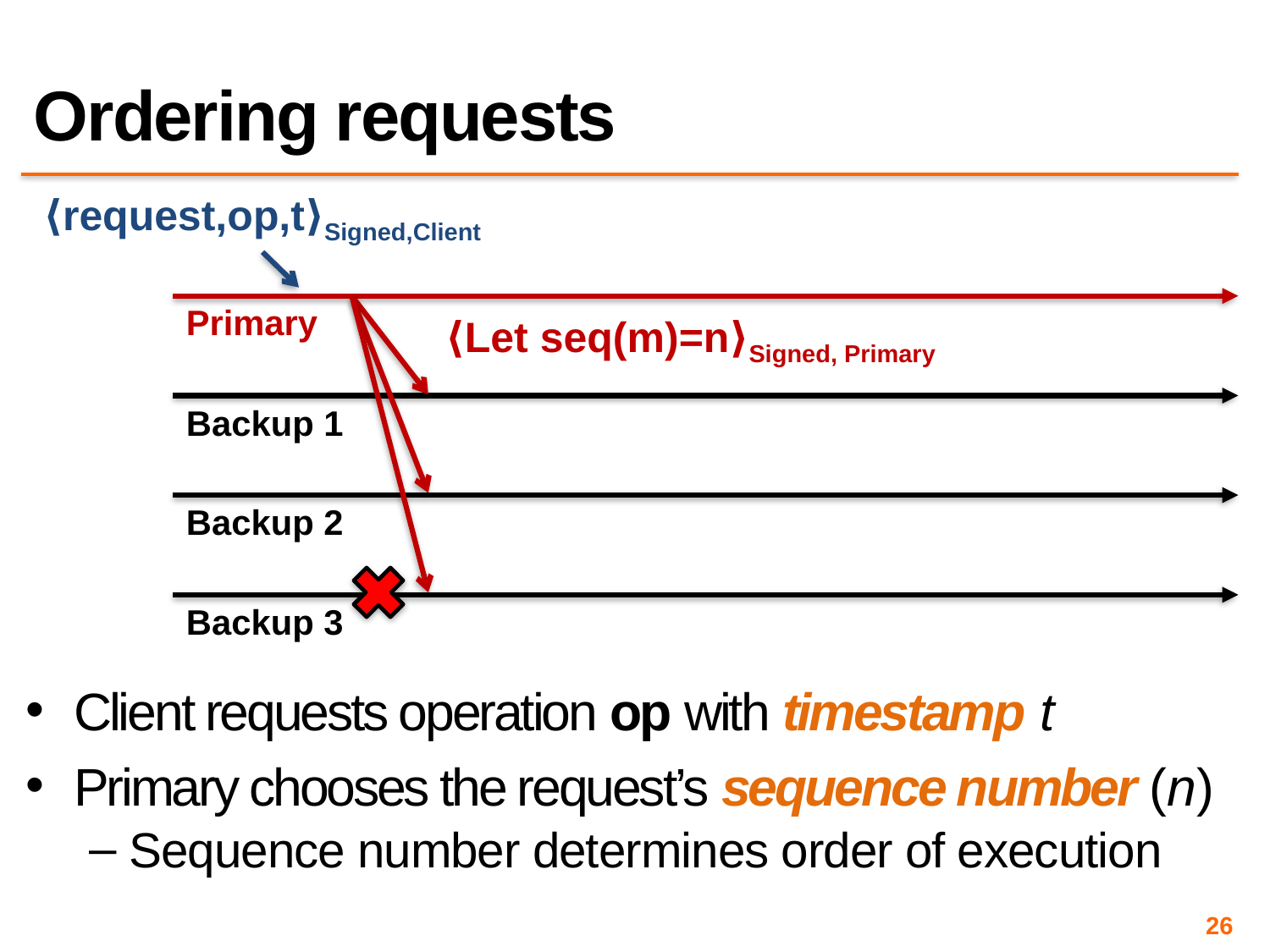

# Ordering requests
⟨request,op,t⟩Signed,Client
Primary
⟨Let seq(m)=n⟩Signed, Primary
Backup 1
Backup 2

Backup 3
Client requests operation op with timestamp t
Primary chooses the request’s sequence number (n)
Sequence number determines order of execution
26